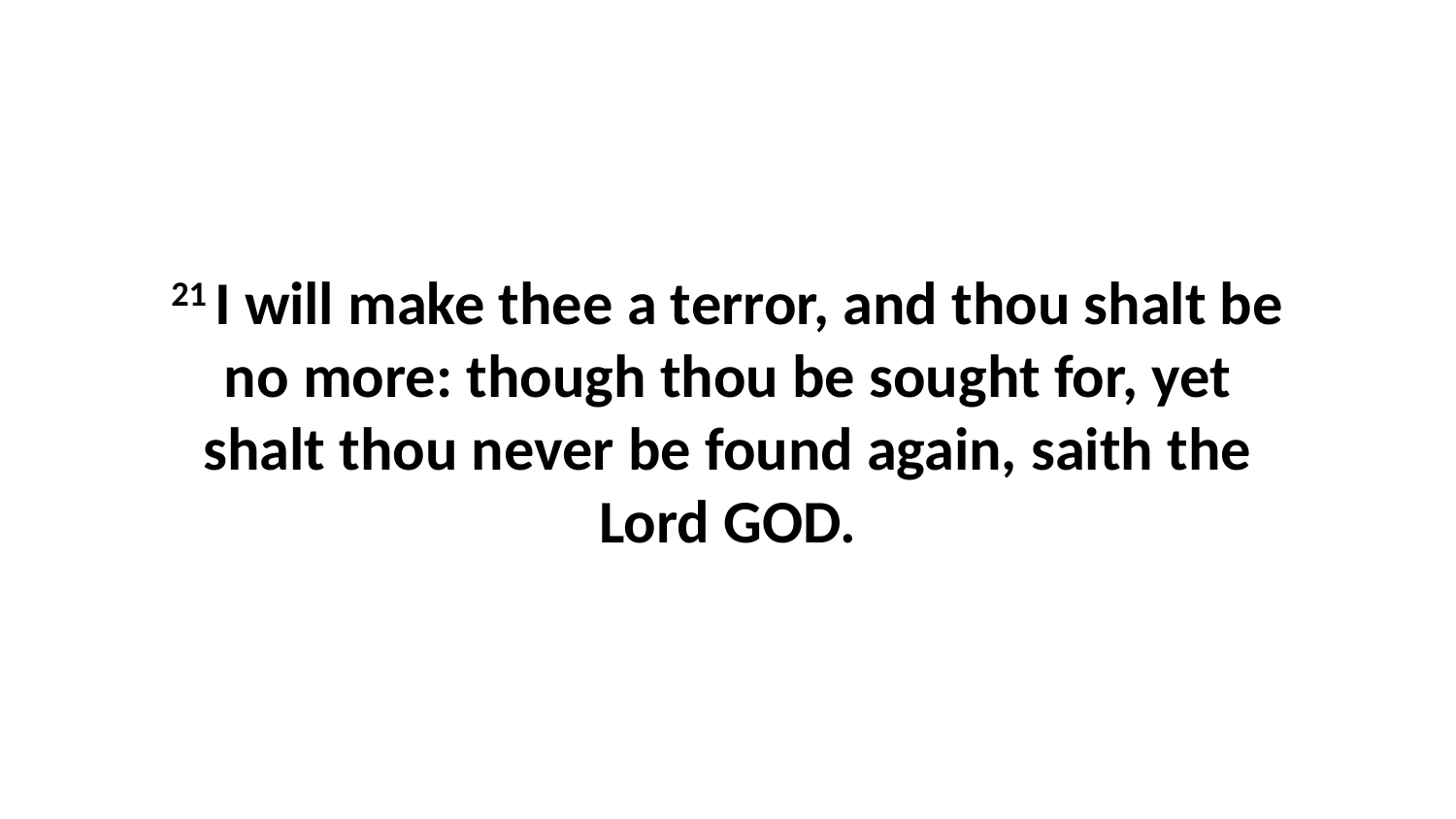

21 I will make thee a terror, and thou shalt be no more: though thou be sought for, yet shalt thou never be found again, saith the Lord GOD.